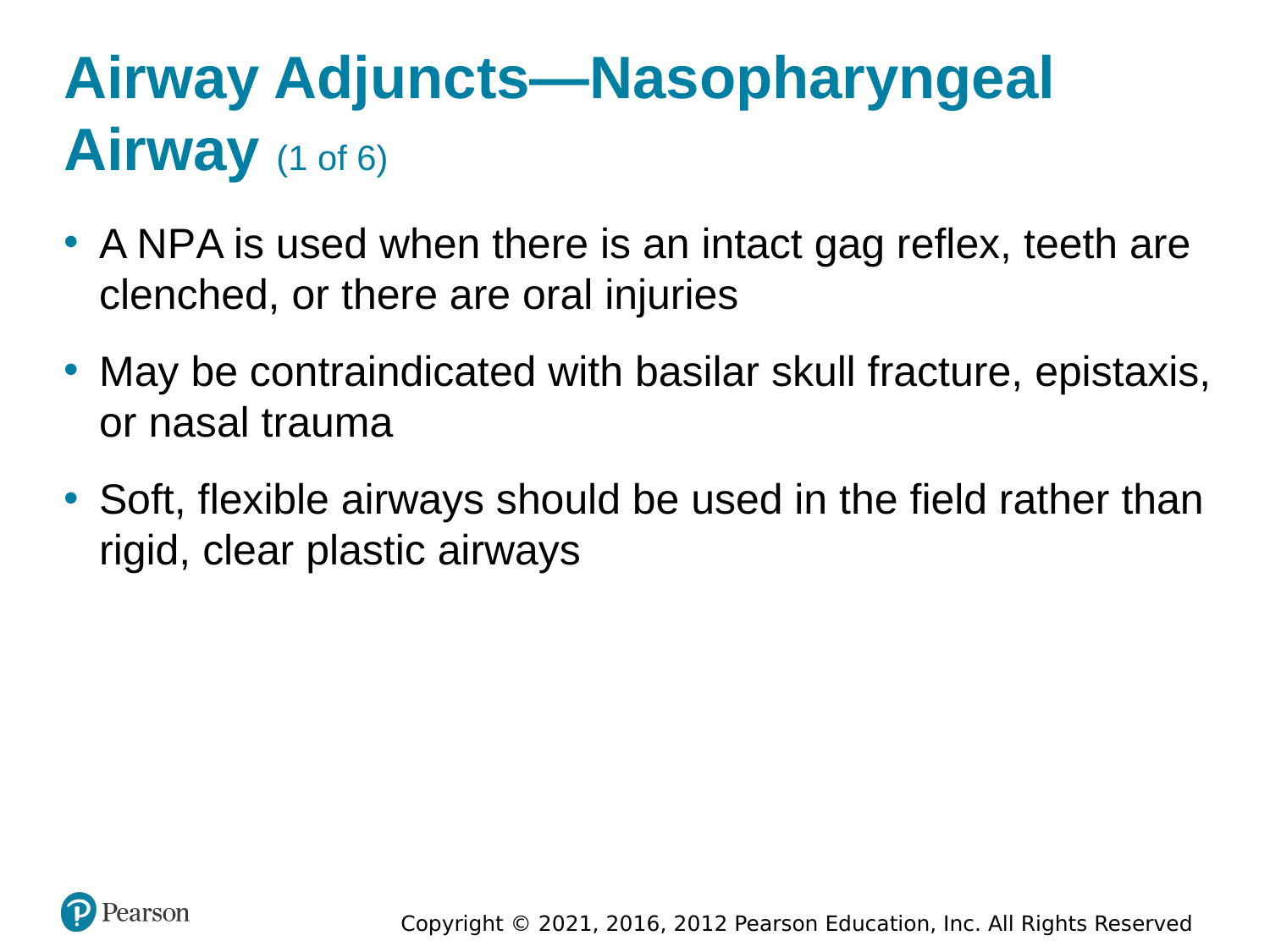

# Airway Adjuncts—Nasopharyngeal Airway (1 of 6)
A N P A is used when there is an intact gag reflex, teeth are clenched, or there are oral injuries
May be contraindicated with basilar skull fracture, epistaxis, or nasal trauma
Soft, flexible airways should be used in the field rather than rigid, clear plastic airways